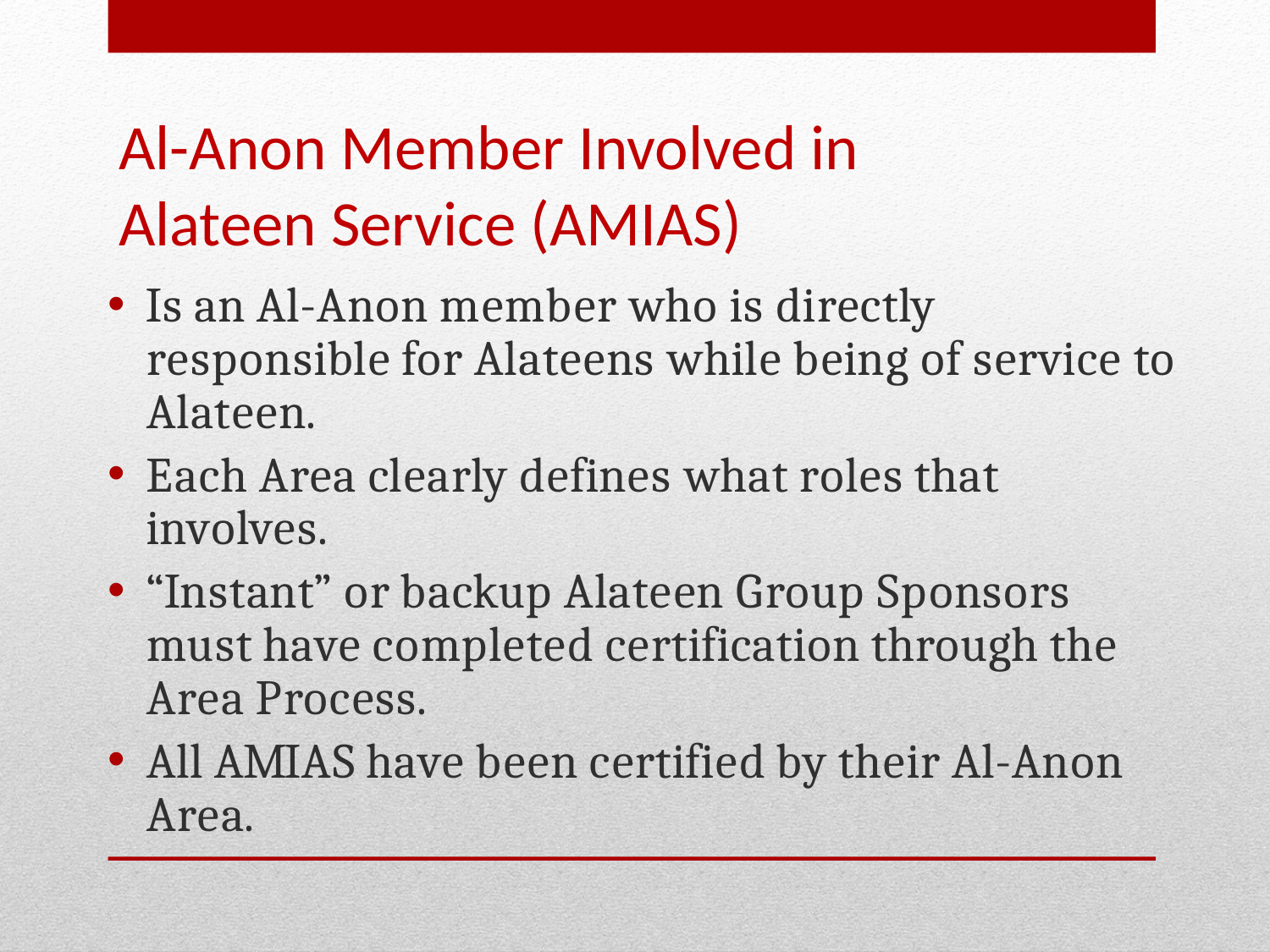

# Al-Anon Member Involved in Alateen Service (AMIAS)
Is an Al-Anon member who is directly responsible for Alateens while being of service to Alateen.
Each Area clearly defines what roles that involves.
“Instant” or backup Alateen Group Sponsors must have completed certification through the Area Process.
All AMIAS have been certified by their Al-Anon Area.